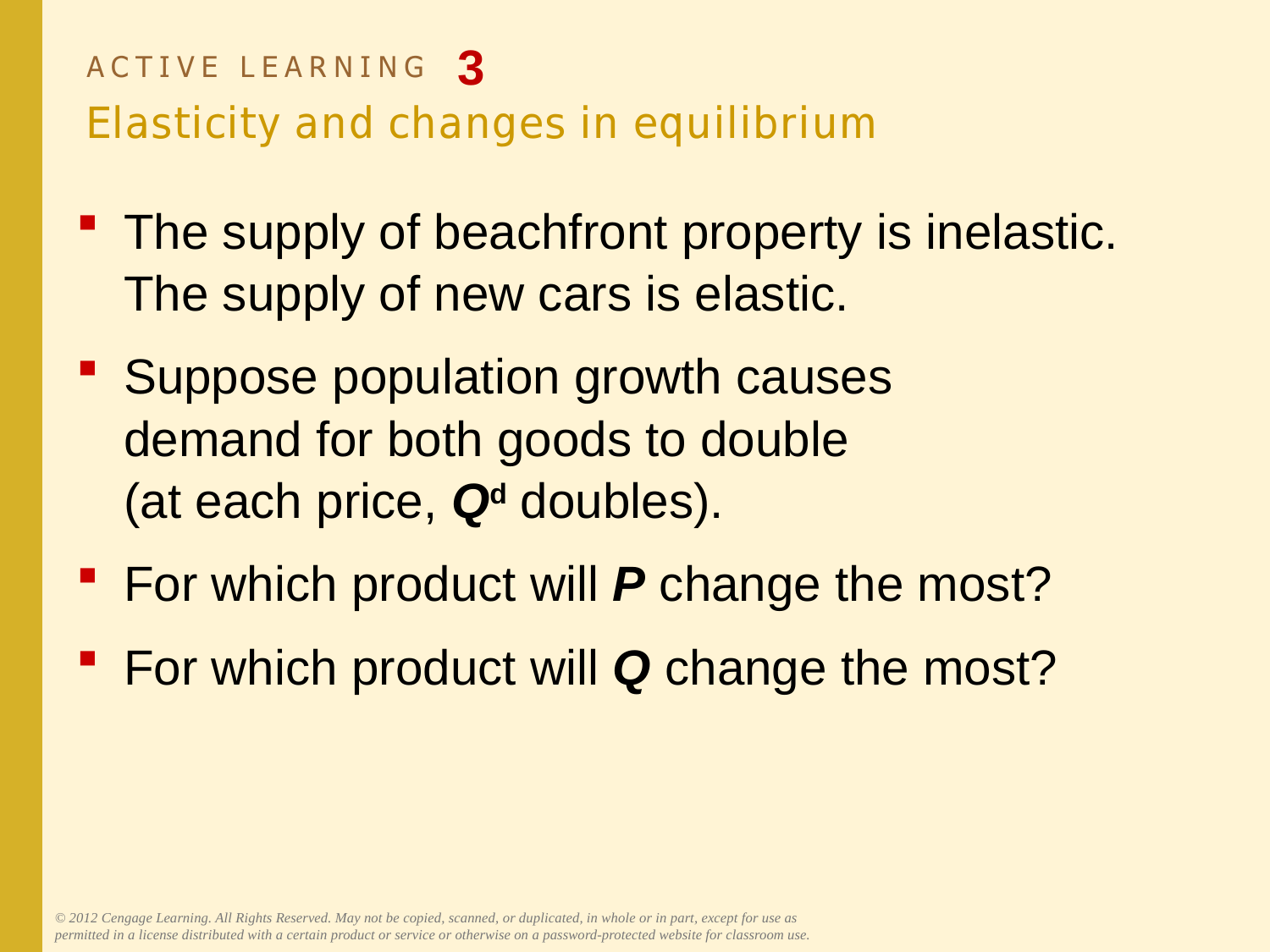

# ACTIVE LEARNING   3 Elasticity and changes in equilibrium
The supply of beachfront property is inelastic.  The supply of new cars is elastic.
Suppose population growth causes
demand for both goods to double
(at each price, Qd doubles).
For which product will P change the most?
For which product will Q change the most?
© 2012 Cengage Learning. All Rights Reserved. May not be copied, scanned, or duplicated, in whole or in part, except for use as permitted in a license distributed with a certain product or service or otherwise on a password-protected website for classroom use.